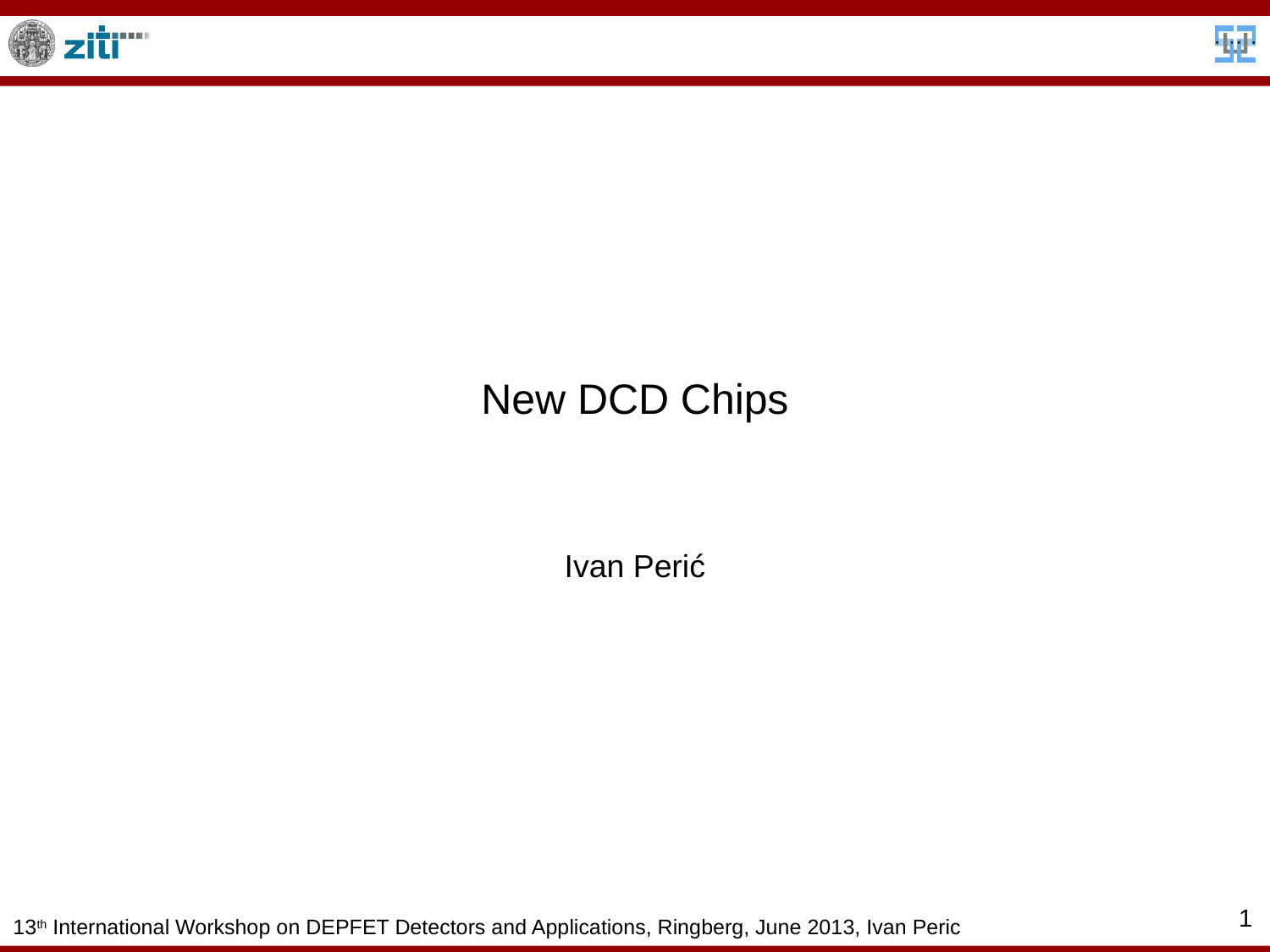

# New DCD Chips
Ivan Perić

1